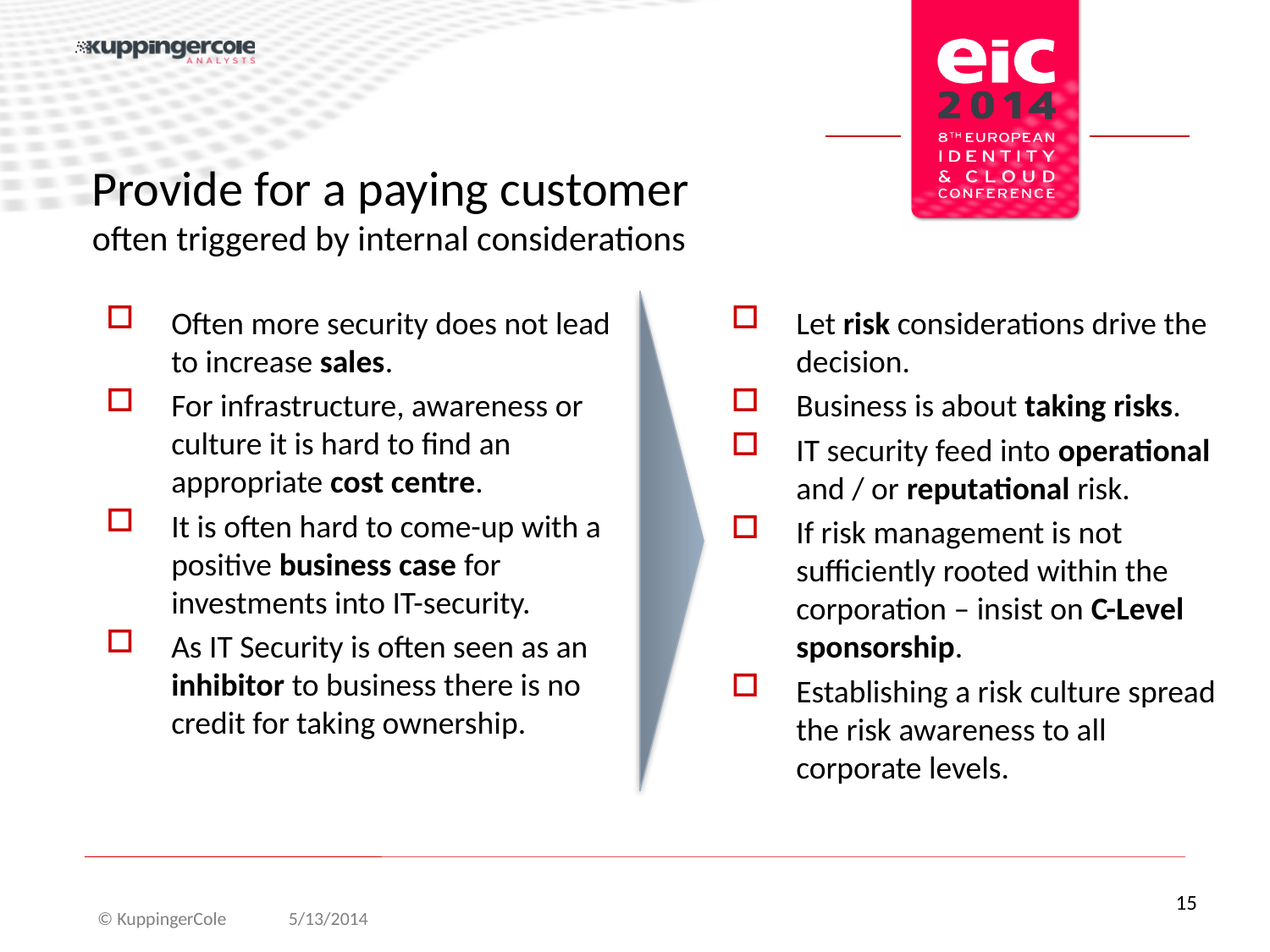

# Provide for a paying customer often triggered by internal considerations
Often more security does not lead to increase sales.
For infrastructure, awareness or culture it is hard to find an appropriate cost centre.
It is often hard to come-up with a positive business case for investments into IT-security.
As IT Security is often seen as an inhibitor to business there is no credit for taking ownership.

Let risk considerations drive the decision.
Business is about taking risks.
IT security feed into operational and / or reputational risk.
If risk management is not sufficiently rooted within the corporation – insist on C-Level sponsorship.
Establishing a risk culture spread the risk awareness to all corporate levels.

15